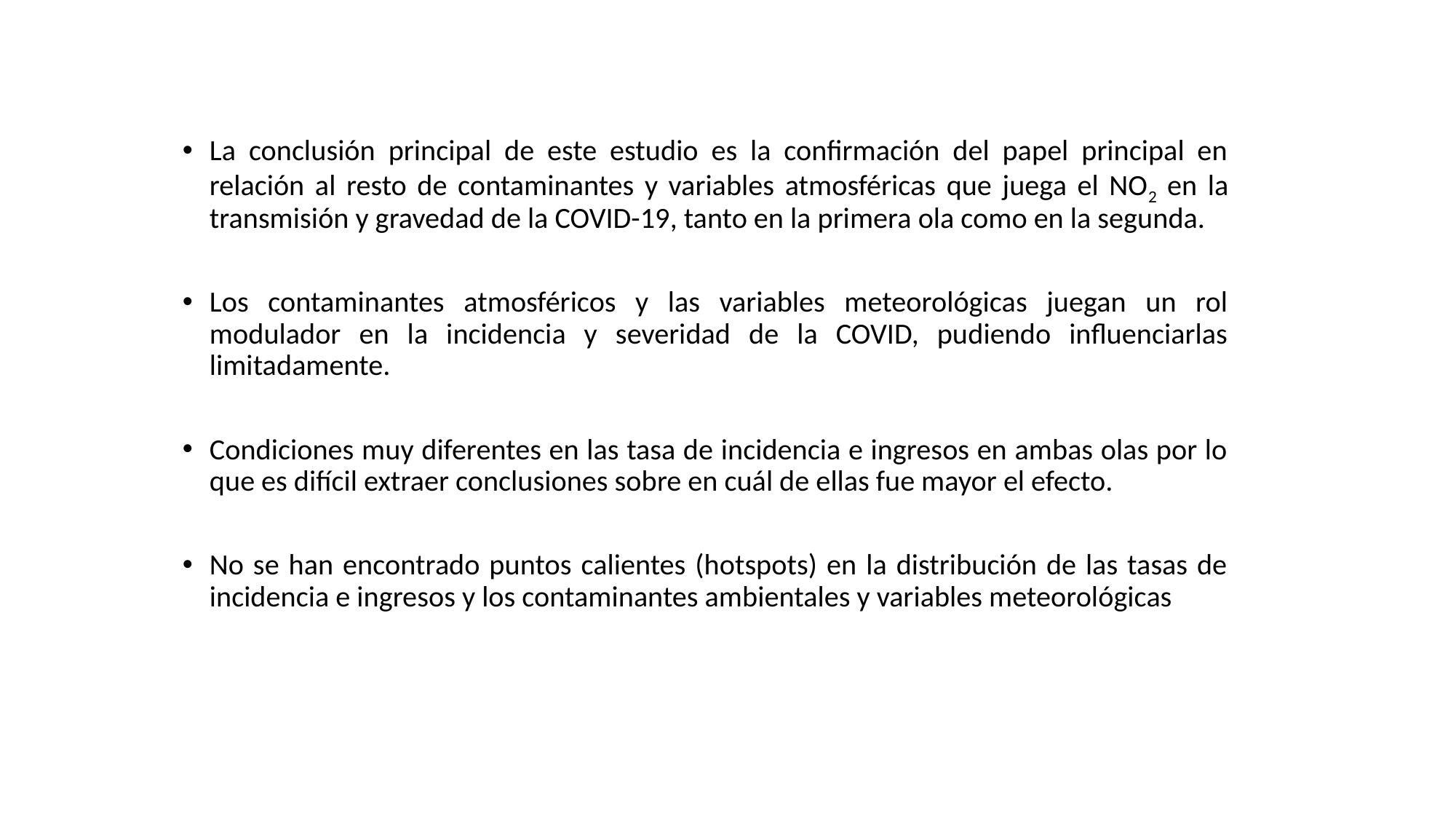

La conclusión principal de este estudio es la confirmación del papel principal en relación al resto de contaminantes y variables atmosféricas que juega el NO2 en la transmisión y gravedad de la COVID-19, tanto en la primera ola como en la segunda.

Los contaminantes atmosféricos y las variables meteorológicas juegan un rol modulador en la incidencia y severidad de la COVID, pudiendo influenciarlas limitadamente.

Condiciones muy diferentes en las tasa de incidencia e ingresos en ambas olas por lo que es difícil extraer conclusiones sobre en cuál de ellas fue mayor el efecto.

No se han encontrado puntos calientes (hotspots) en la distribución de las tasas de incidencia e ingresos y los contaminantes ambientales y variables meteorológicas